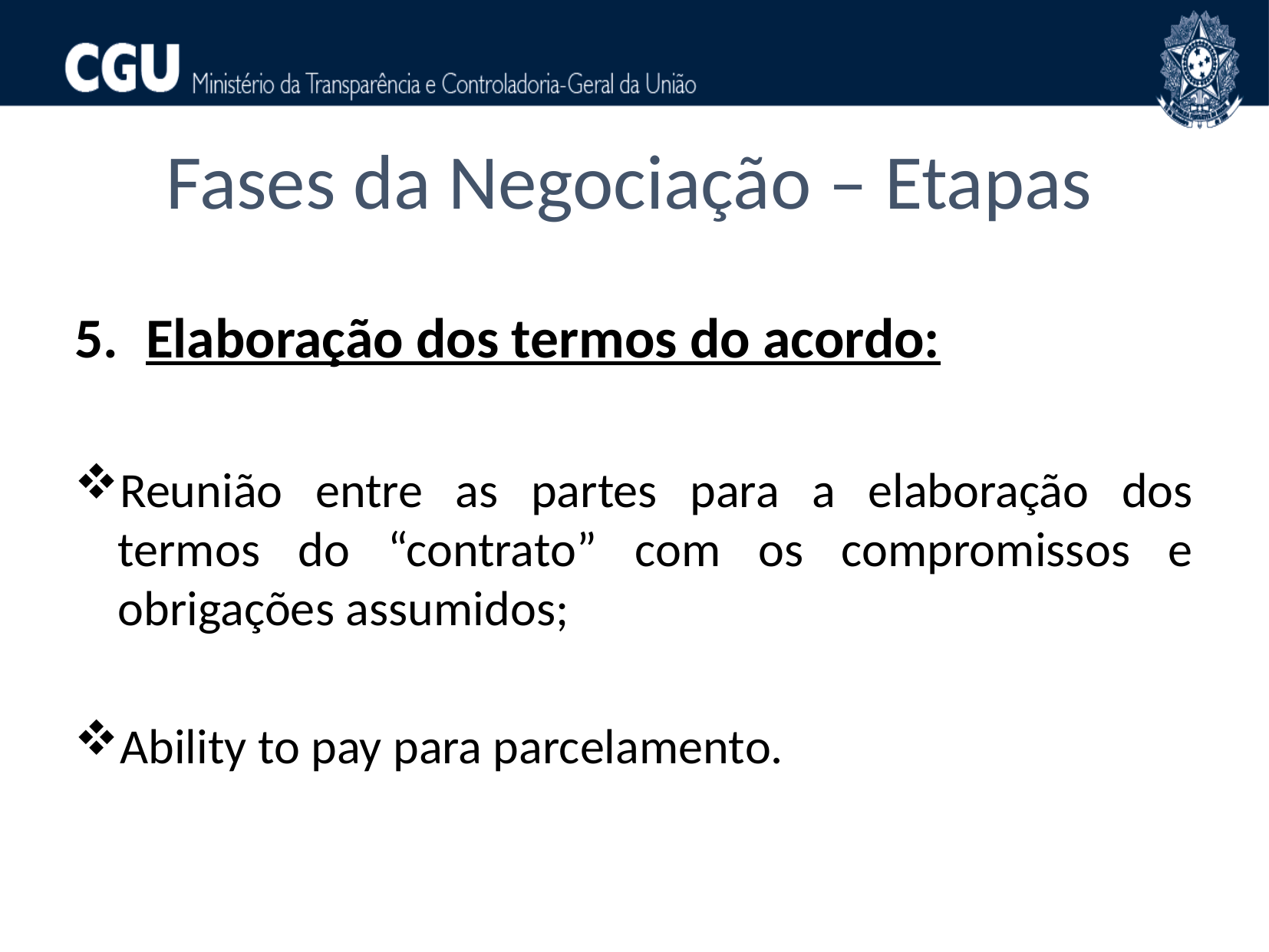

Fases da Negociação – Etapas
Elaboração dos termos do acordo:

Reunião entre as partes para a elaboração dos termos do “contrato” com os compromissos e obrigações assumidos;

Ability to pay para parcelamento.